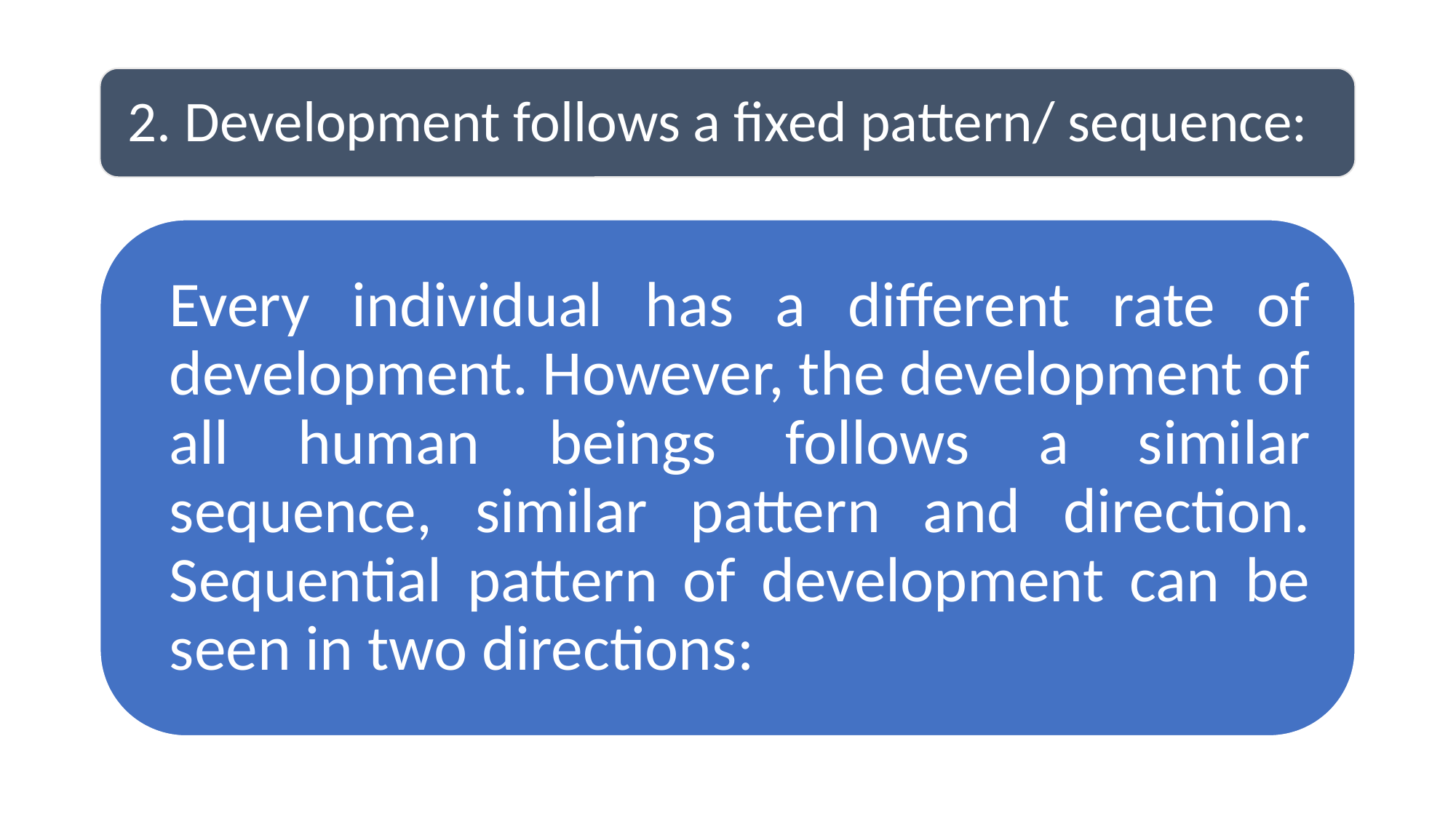

2. Development follows a fixed pattern/ sequence:
Every individual has a different rate of development. However, the development of all human beings follows a similar sequence, similar pattern and direction. Sequential pattern of development can be seen in two directions: